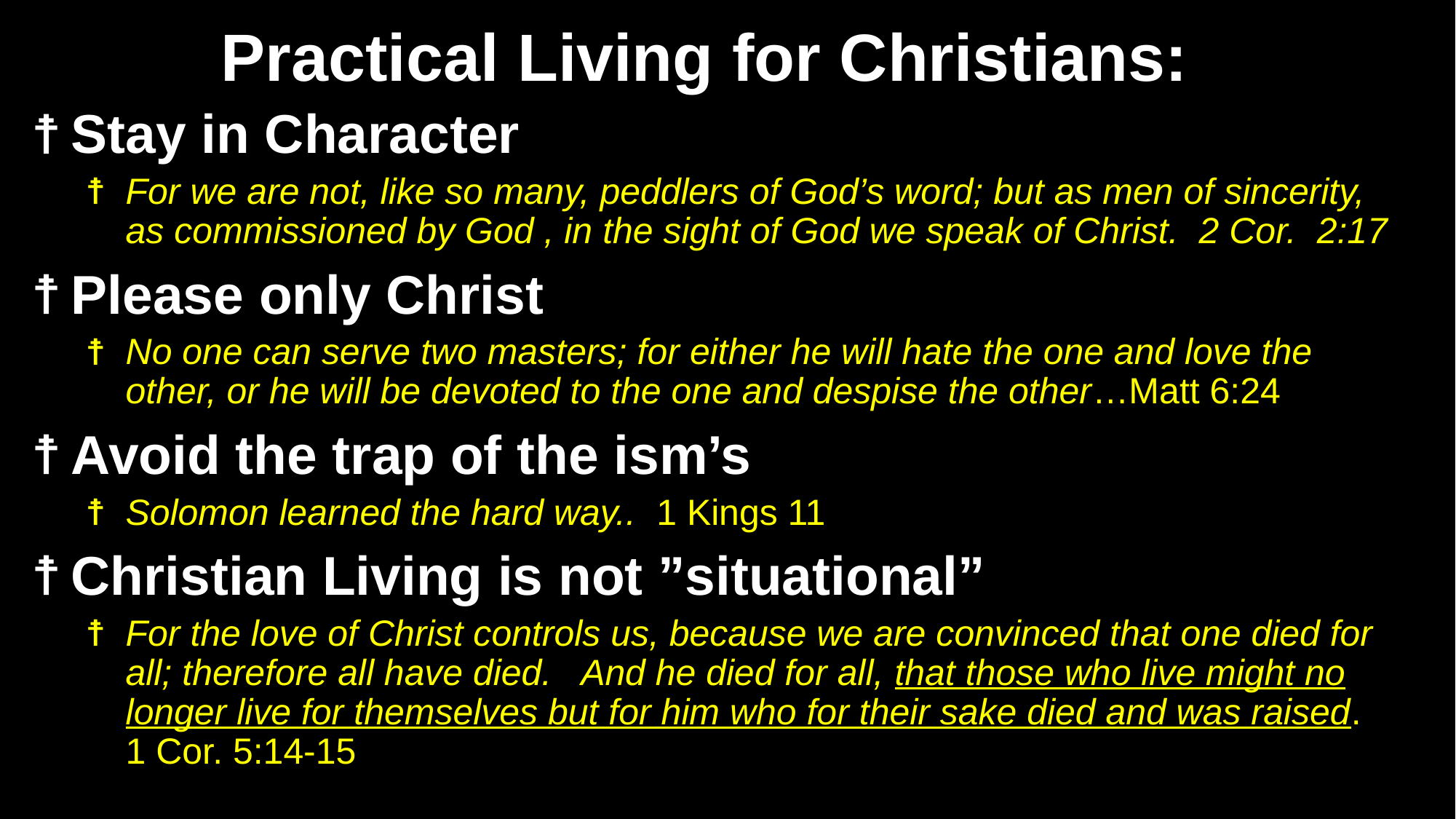

# Practical Living for Christians:
Stay in Character
For we are not, like so many, peddlers of God’s word; but as men of sincerity, as commissioned by God , in the sight of God we speak of Christ.  2 Cor.  2:17
Please only Christ
No one can serve two masters; for either he will hate the one and love the other, or he will be devoted to the one and despise the other…Matt 6:24
Avoid the trap of the ism’s
Solomon learned the hard way..  1 Kings 11
Christian Living is not ”situational”
For the love of Christ controls us, because we are convinced that one died for all; therefore all have died.   And he died for all, that those who live might no longer live for themselves but for him who for their sake died and was raised.   1 Cor. 5:14-15